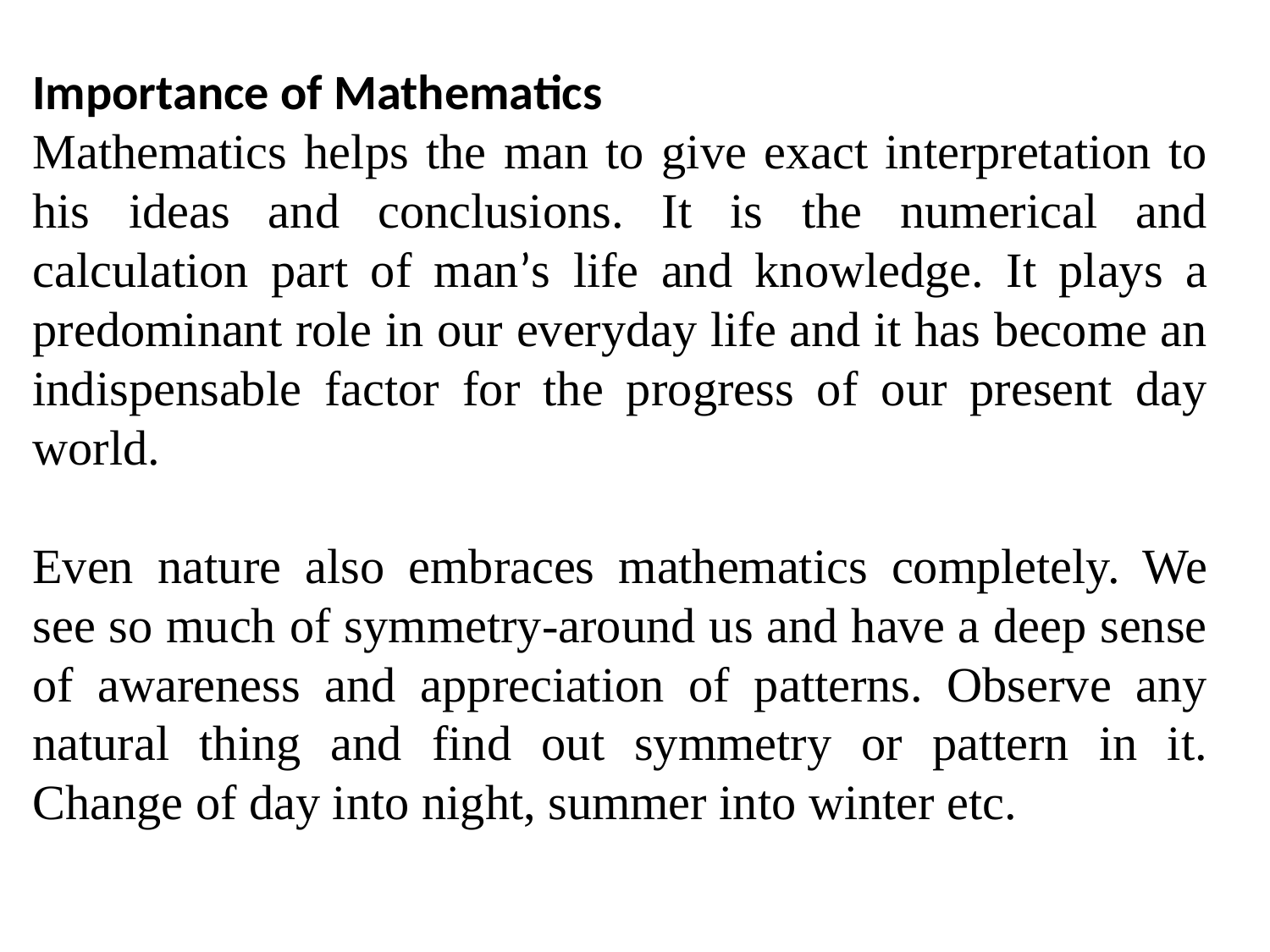

Importance of Mathematics
Mathematics helps the man to give exact interpretation to his ideas and conclusions. It is the numerical and calculation part of man’s life and knowledge. It plays a predominant role in our everyday life and it has become an indispensable factor for the progress of our present day world.

Even nature also embraces mathematics completely. We see so much of symmetry-around us and have a deep sense of awareness and appreciation of patterns. Observe any natural thing and find out symmetry or pattern in it. Change of day into night, summer into winter etc.